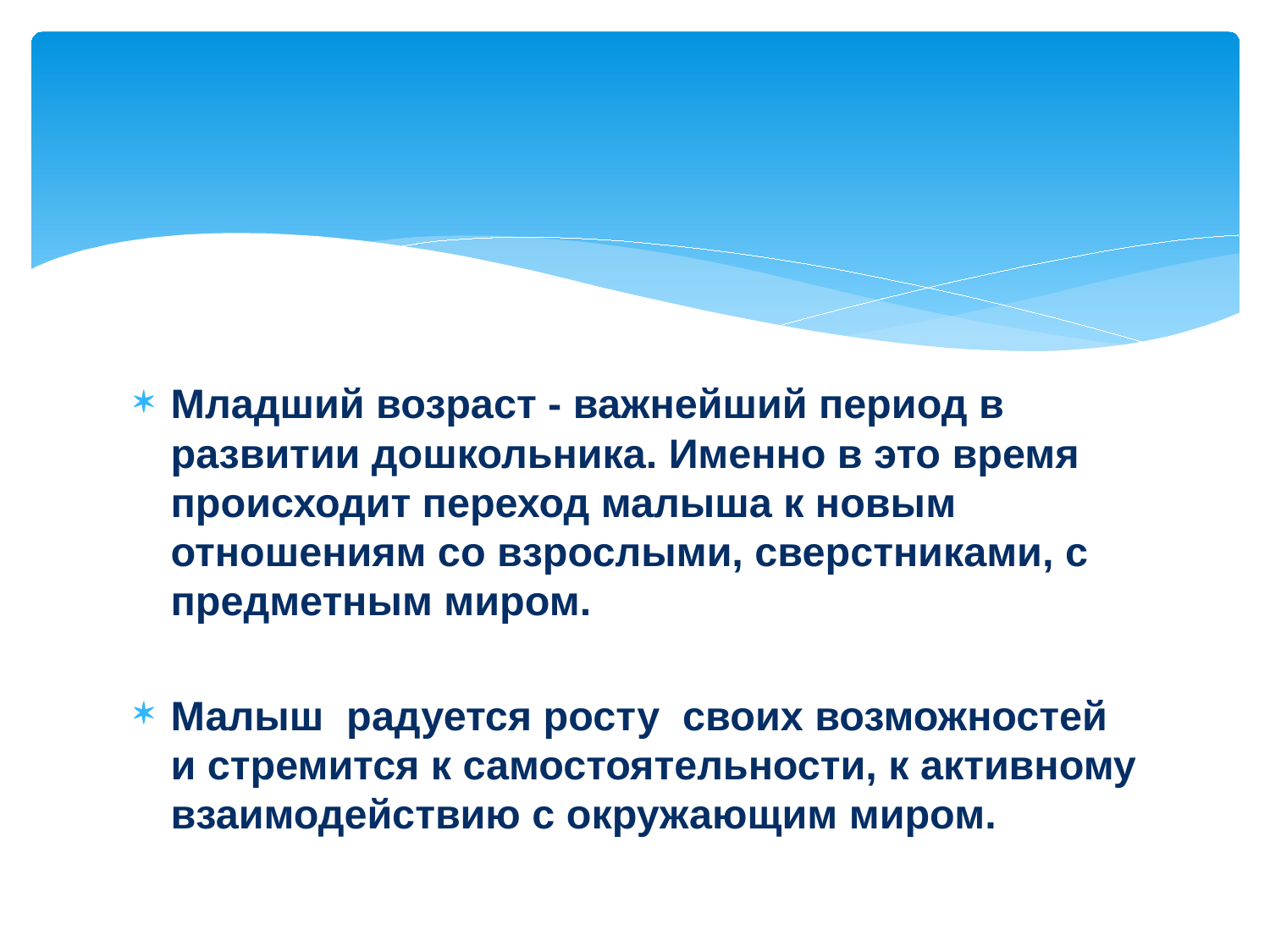

Младший возраст - важнейший период в развитии дошкольника. Именно в это время происходит переход малыша к новым отношениям со взрослыми, сверстниками, с предметным миром.

Малыш  радуется росту  своих возможностей и стремится к самостоятельности, к активному взаимодействию с окружающим миром.